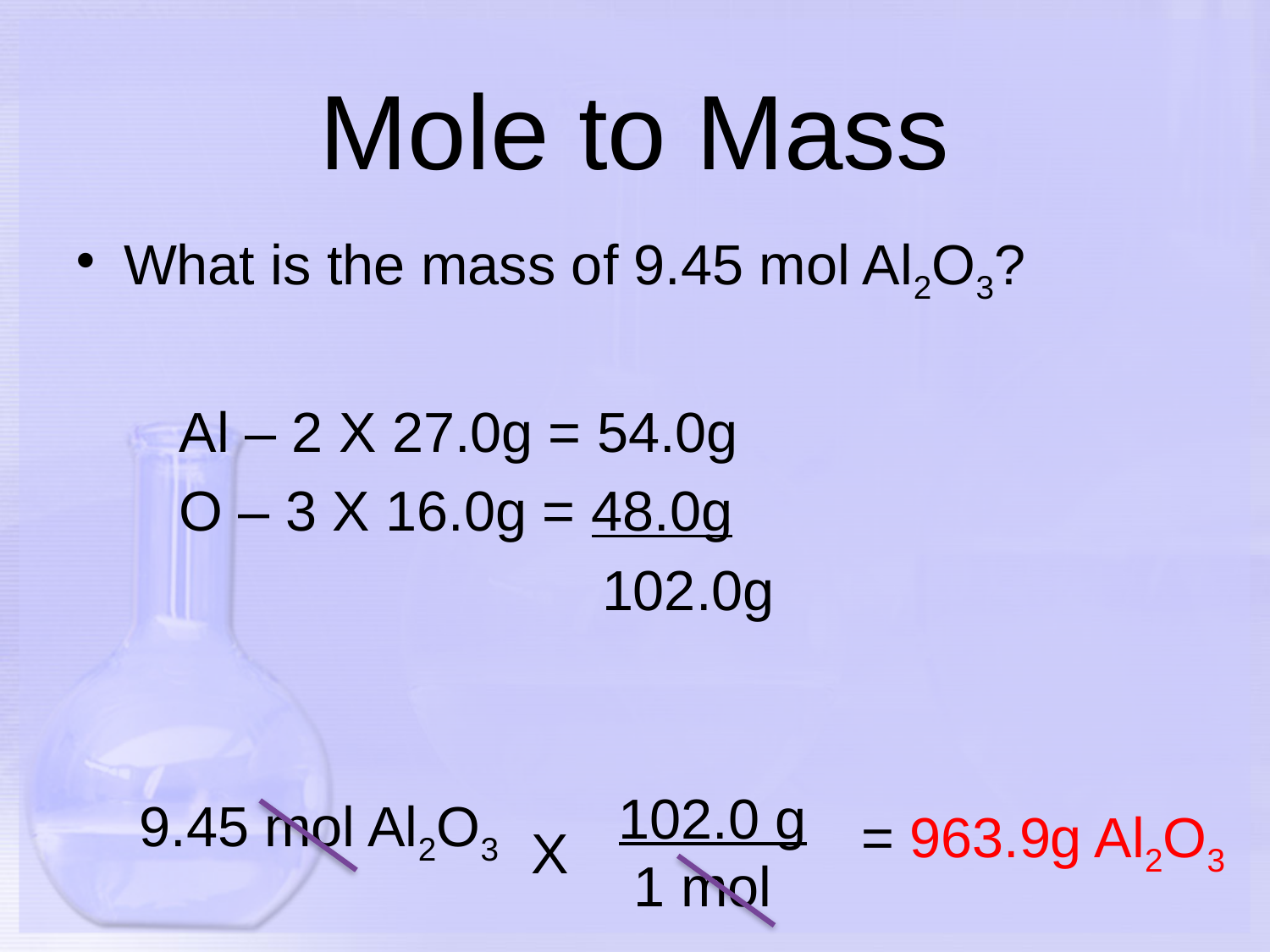

# Mole to Mass
What is the mass of 9.45 mol Al2O3?

	Al – 2 X 27.0g = 54.0g
	O – 3 X 16.0g = 48.0g
	                           102.0g

9.45 mol Al2O3

102.0 g
 1 mol
= 963.9g Al2O3
X